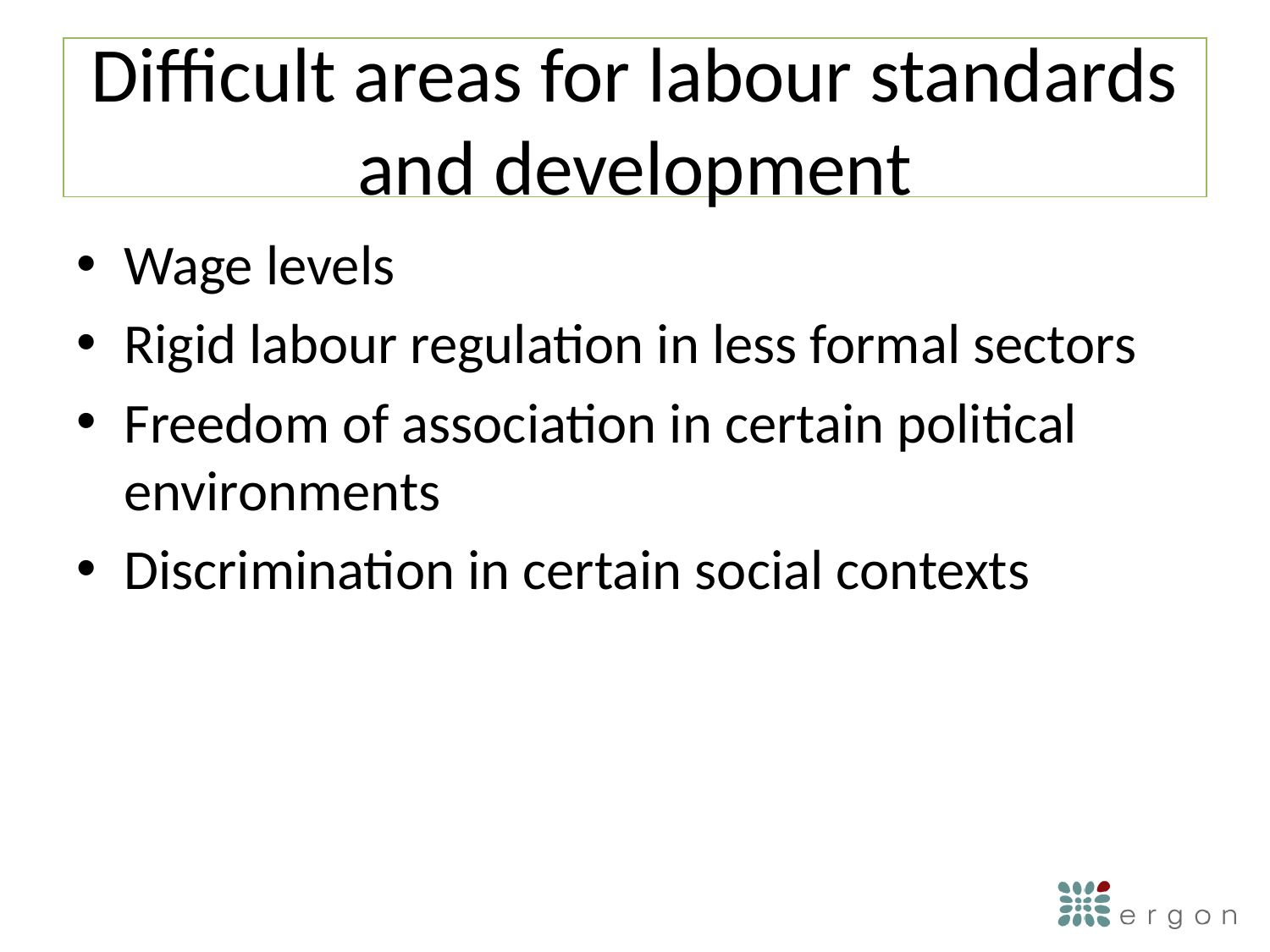

# Difficult areas for labour standards and development
Wage levels
Rigid labour regulation in less formal sectors
Freedom of association in certain political environments
Discrimination in certain social contexts